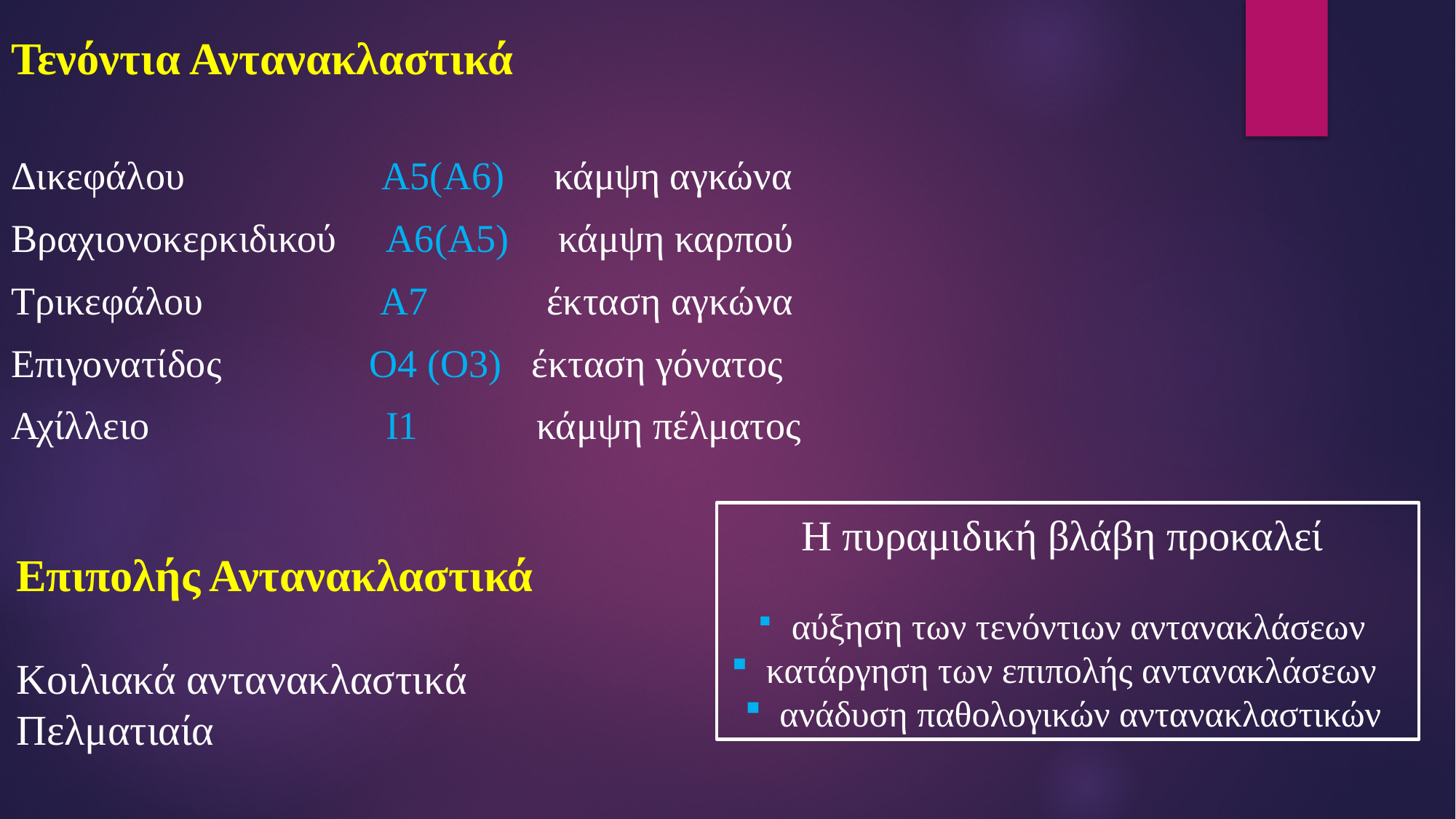

Τενόντια Αντανακλαστικά

Δικεφάλου                    Α5(Α6)     κάμψη αγκώνα
Βραχιονοκερκιδικού     Α6(Α5)     κάμψη καρπού
Τρικεφάλου                  Α7            έκταση αγκώνα
Επιγονατίδος               Ο4 (Ο3)   έκταση γόνατος
Αχίλλειο                        Ι1            κάμψη πέλματος
Η πυραμιδική βλάβη προκαλεί

 αύξηση των τενόντιων αντανακλάσεων
 κατάργηση των επιπολής αντανακλάσεων
 ανάδυση παθολογικών αντανακλαστικών
Επιπολής Αντανακλαστικά

Κοιλιακά αντανακλαστικά
Πελματιαία